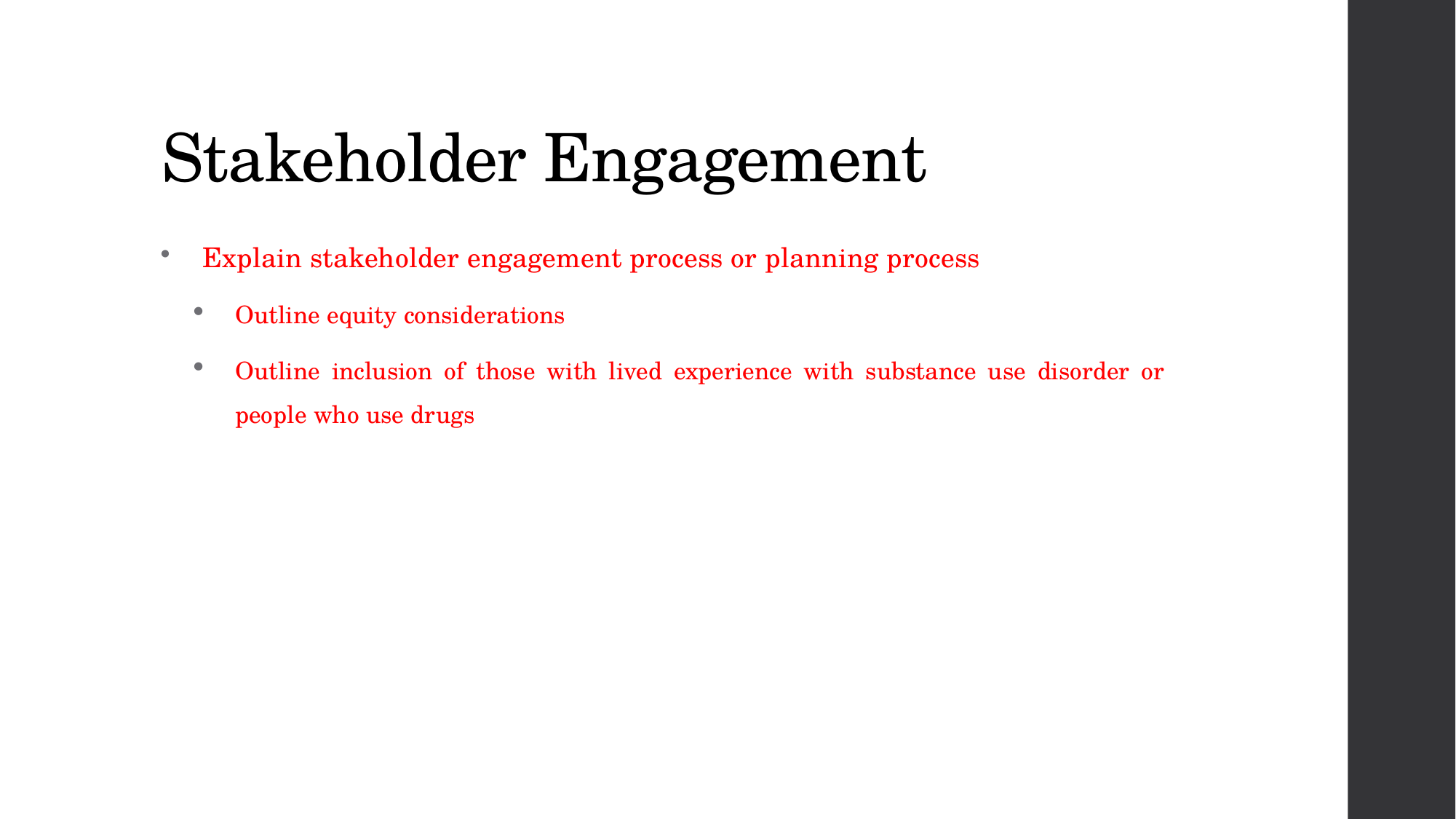

# Stakeholder Engagement
Explain stakeholder engagement process or planning process
Outline equity considerations
Outline inclusion of those with lived experience with substance use disorder or people who use drugs